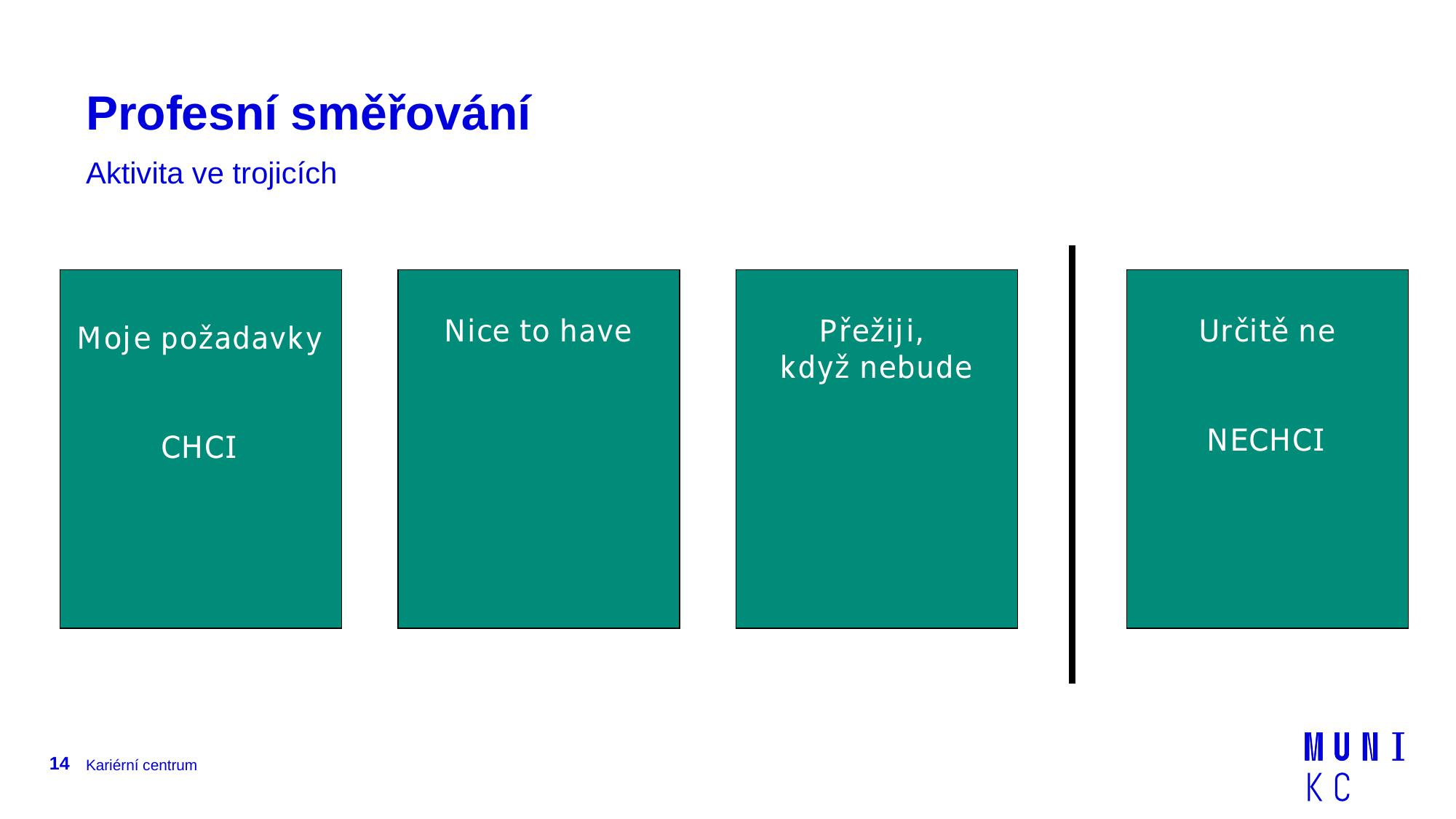

# Profesní směřování
Aktivita ve trojicích

Nice to have

Určitě ne

NECHCI

Moje požadavky

CHCI

Přežiji,
když nebude
14
Kariérní centrum